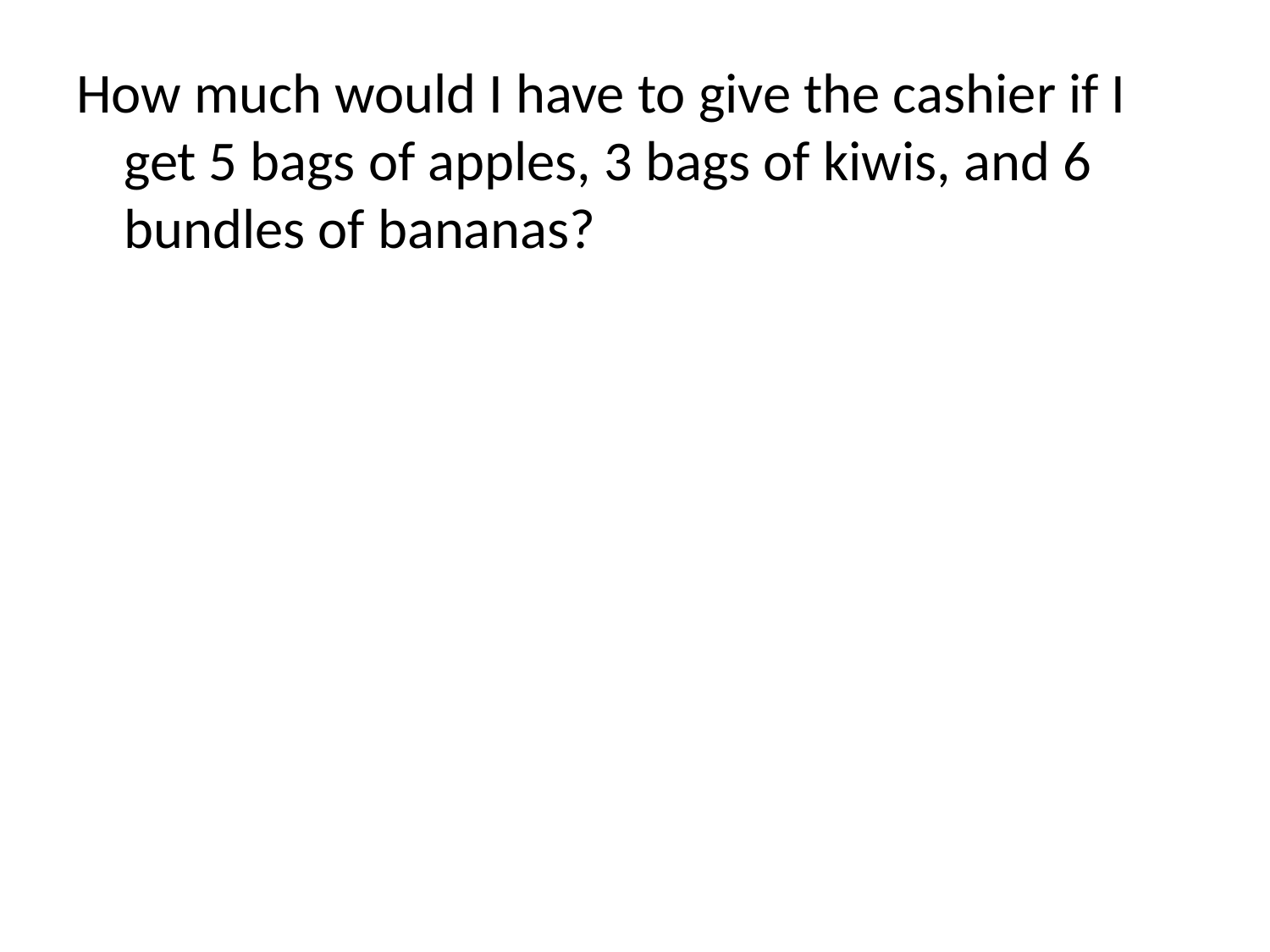

How much would I have to give the cashier if I get 5 bags of apples, 3 bags of kiwis, and 6 bundles of bananas?